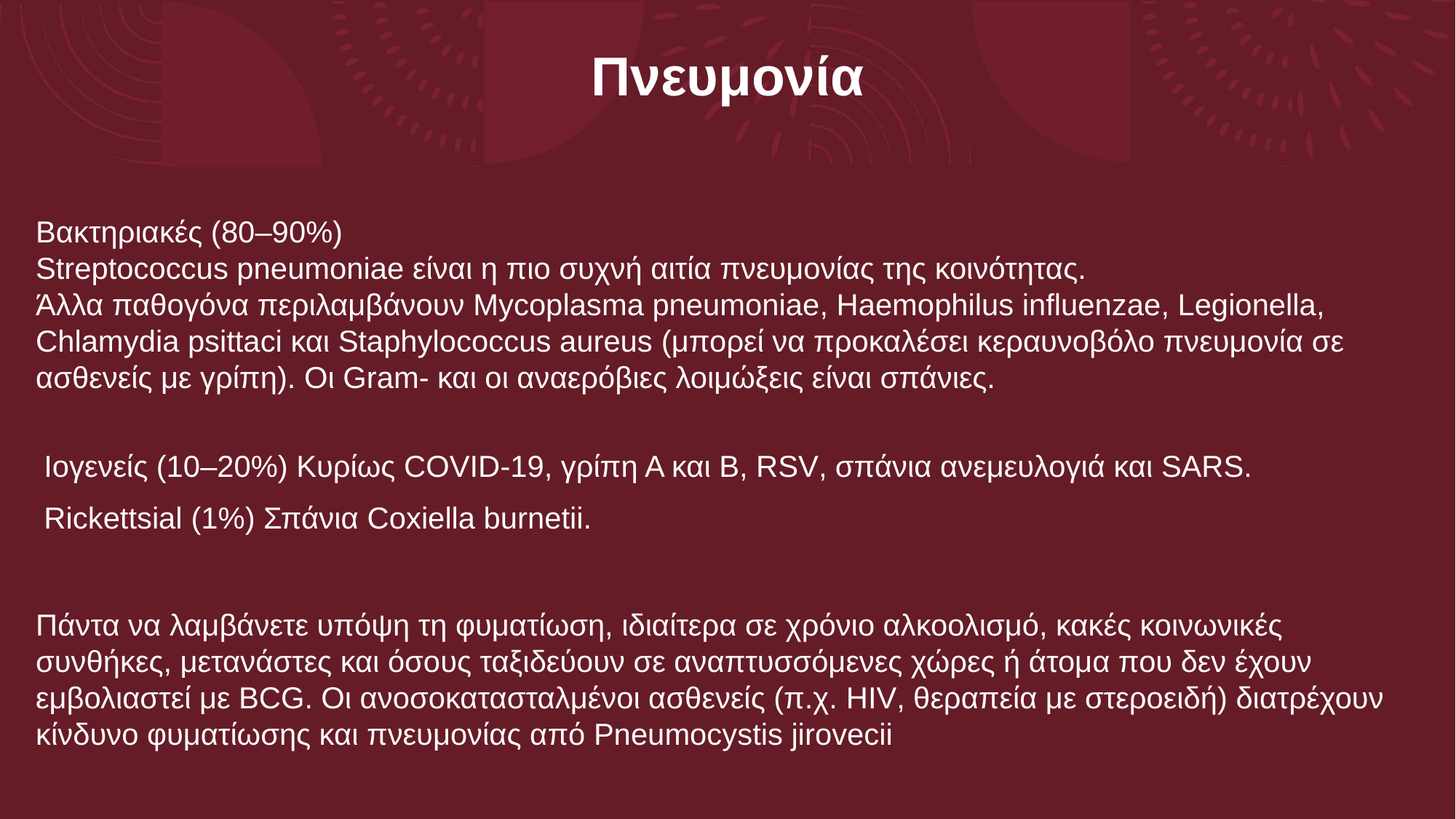

# Πνευμονία
Βακτηριακές (80–90%)
Streptococcus pneumoniae είναι η πιο συχνή αιτία πνευμονίας της κοινότητας.
Άλλα παθογόνα περιλαμβάνουν Mycoplasma pneumoniae, Haemophilus influenzae, Legionella, Chlamydia psittaci και Staphylococcus aureus (μπορεί να προκαλέσει κεραυνοβόλο πνευμονία σε ασθενείς με γρίπη). Οι Gram- και οι αναερόβιες λοιμώξεις είναι σπάνιες.
Ιογενείς (10–20%) Κυρίως COVID-19, γρίπη Α και Β, RSV, σπάνια ανεμευλογιά και SARS.
Rickettsial (1%) Σπάνια Coxiella burnetii.
Πάντα να λαμβάνετε υπόψη τη φυματίωση, ιδιαίτερα σε χρόνιο αλκοολισμό, κακές κοινωνικές συνθήκες, μετανάστες και όσους ταξιδεύουν σε αναπτυσσόμενες χώρες ή άτομα που δεν έχουν εμβολιαστεί με BCG. Οι ανοσοκατασταλμένοι ασθενείς (π.χ. HIV, θεραπεία με στεροειδή) διατρέχουν κίνδυνο φυματίωσης και πνευμονίας από Pneumocystis jirovecii